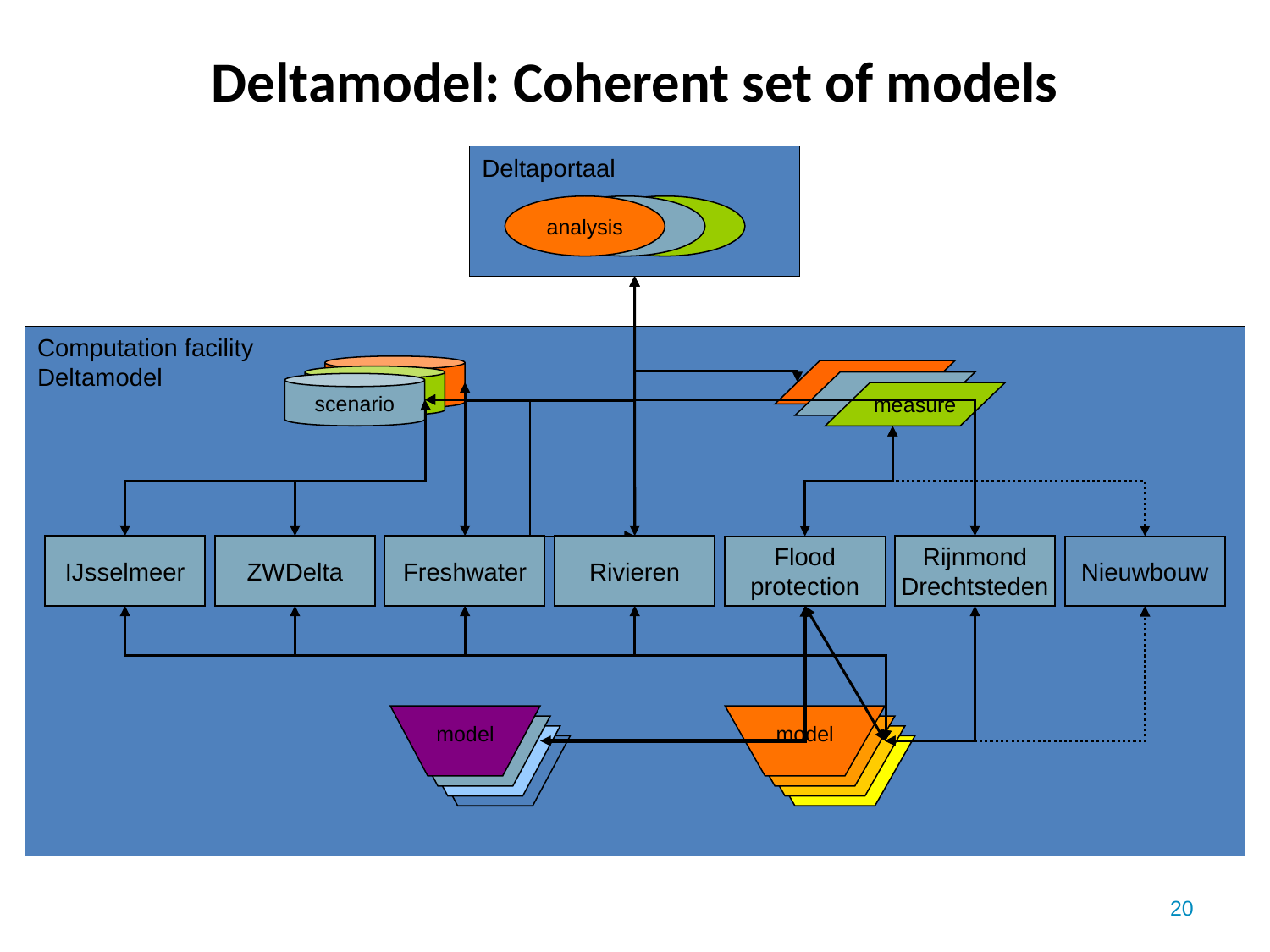

# Deltamodel: Coherent set of models
Deltaportaal
analysis

Computation facility
Deltamodel

scenario
measure
IJsselmeer
ZWDelta
Freshwater
Rivieren
Rijnmond Drechtsteden
Flood
protection
Nieuwbouw
model
model

20